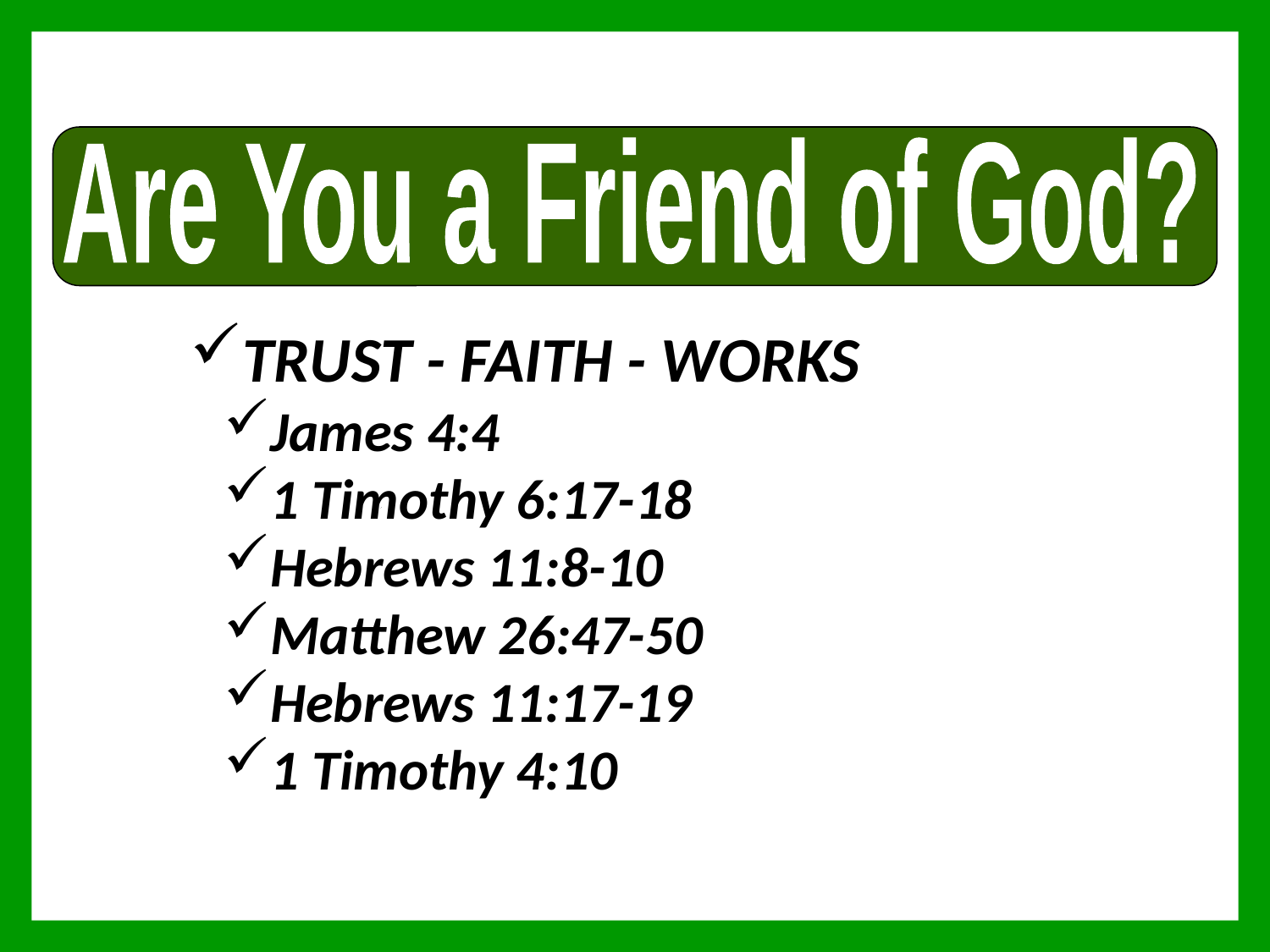

Are You a Friend of God?

TRUST - FAITH - WORKS
James 4:4
1 Timothy 6:17-18
Hebrews 11:8-10
Matthew 26:47-50
Hebrews 11:17-19
1 Timothy 4:10